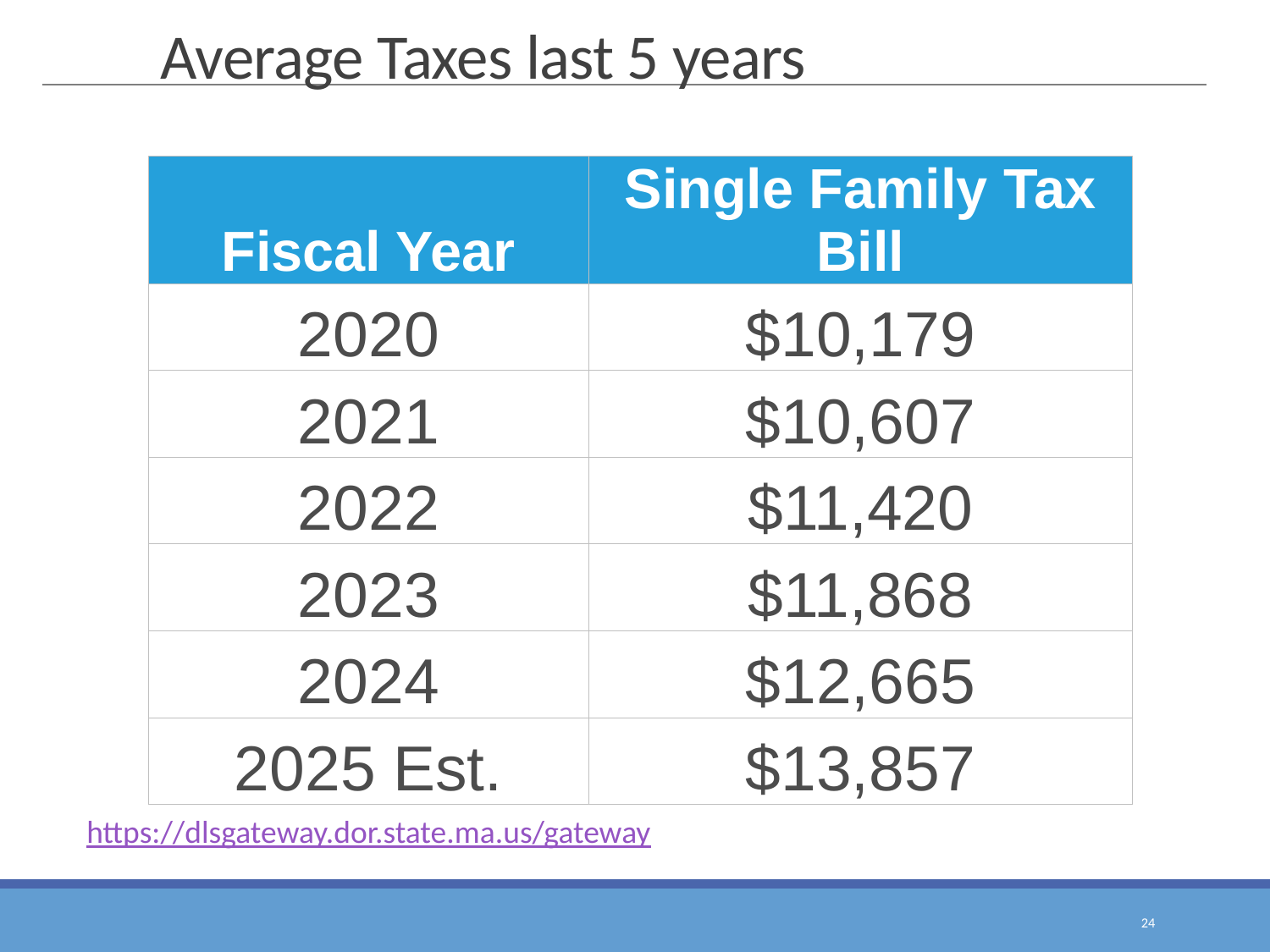

# Average Taxes last 5 years
| Fiscal Year | Single Family Tax Bill |
| --- | --- |
| 2020 | $10,179 |
| 2021 | $10,607 |
| 2022 | $11,420 |
| 2023 | $11,868 |
| 2024 | $12,665 |
| 2025 Est. | $13,857 |
https://dlsgateway.dor.state.ma.us/gateway
24